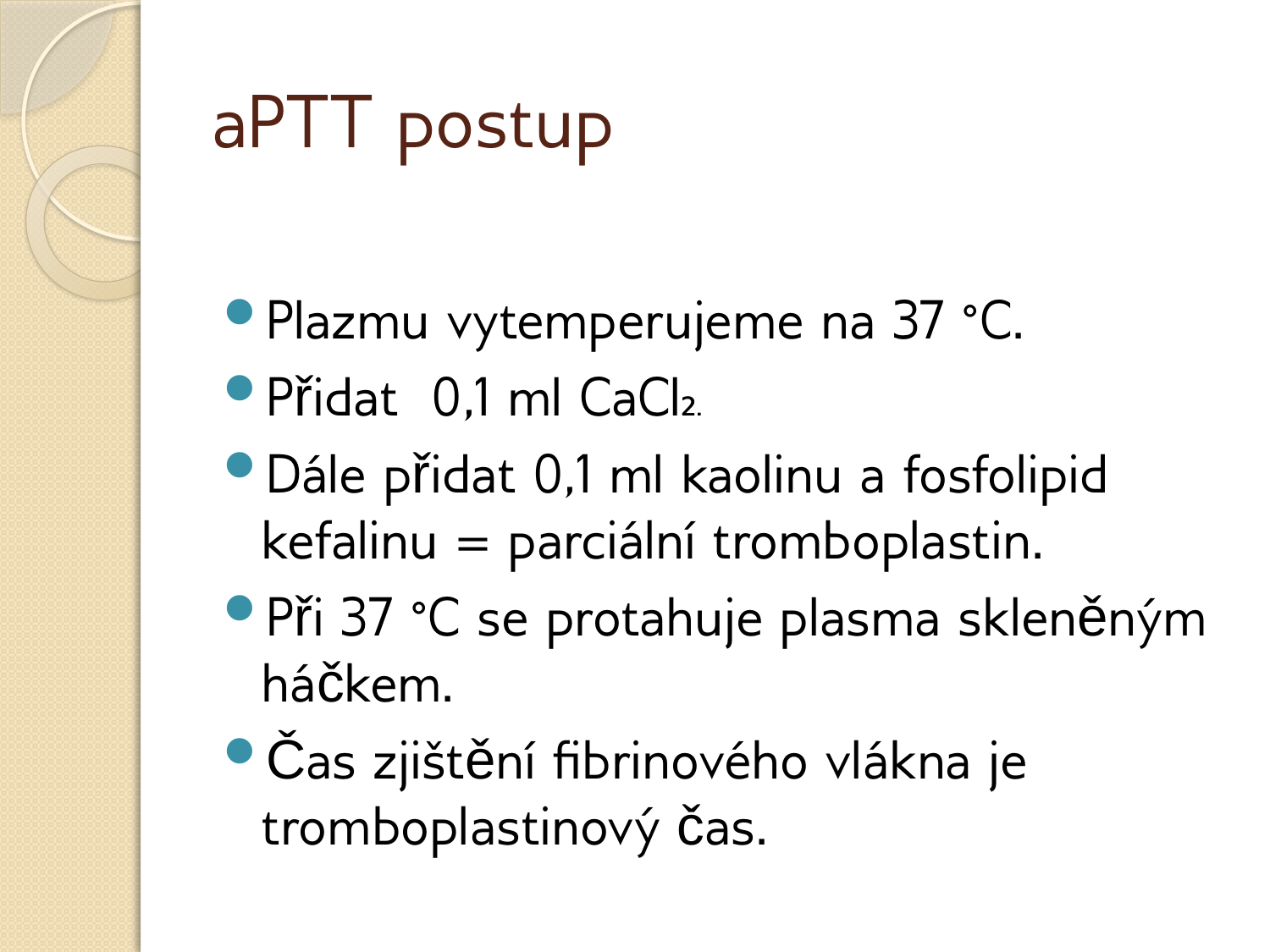

# aPTT postup

Plazmu vytemperujeme na 37 °C.
Přidat  0,1 ml CaCl2.
Dále přidat 0,1 ml kaolinu a fosfolipid kefalinu = parciální tromboplastin.
Při 37 °C se protahuje plasma skleněným háčkem.
Čas zjištění fibrinového vlákna je tromboplastinový čas.